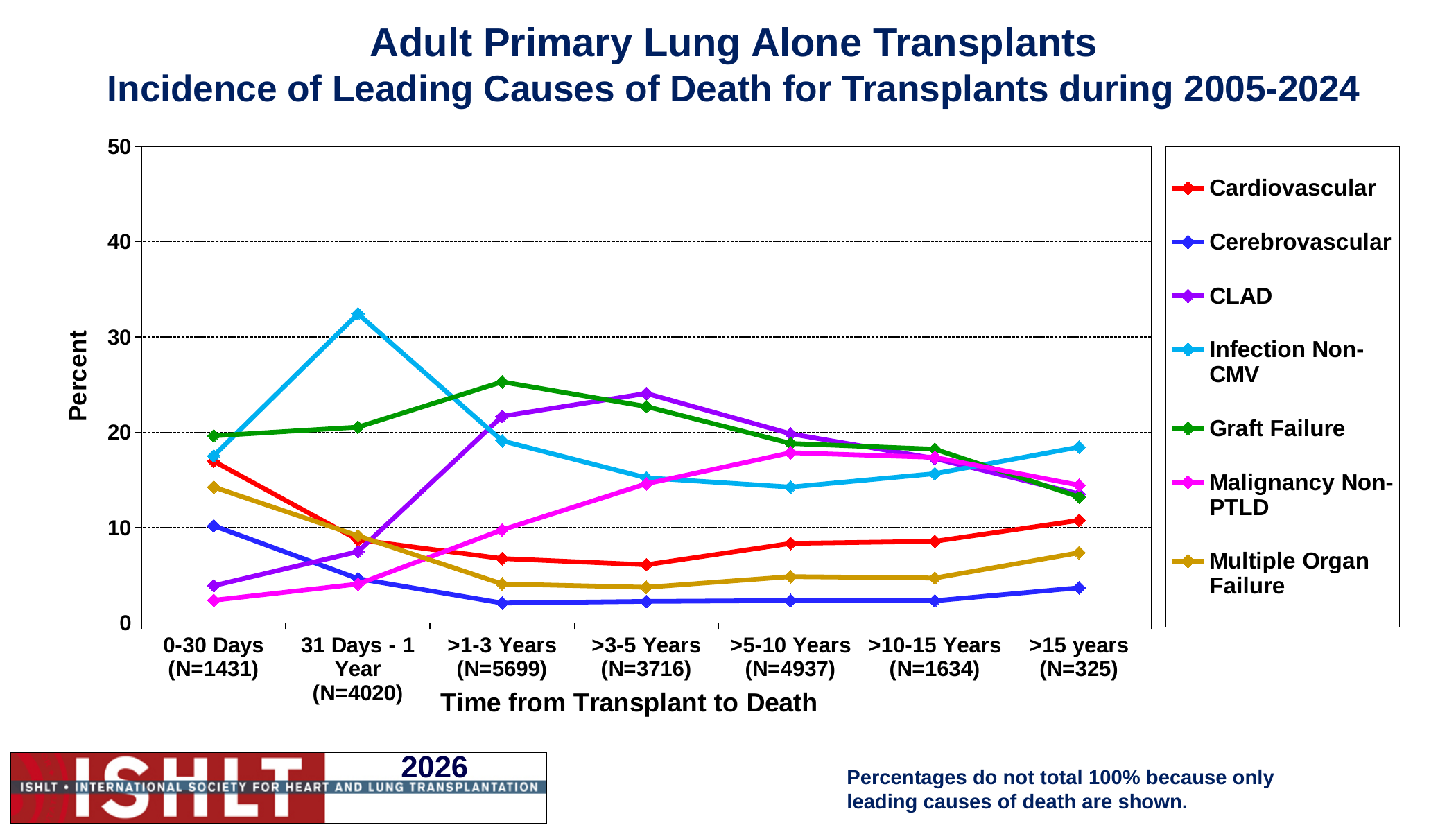

Adult Primary Lung Alone Transplants
Incidence of Leading Causes of Death for Transplants during 2005-2024

### Chart

| Category | Cardiovascular | Cerebrovascular | CLAD | Infection Non-CMV | Graft Failure | Malignancy Non-PTLD | Multiple Organ Failure |
|---|---|---|---|---|---|---|---|
| 0-30 Days (N=1431) | 16.98 | 10.2 | 3.91 | 17.54 | 19.64 | 2.38 | 14.26 |
| 31 Days - 1 Year (N=4020) | 8.73 | 4.65 | 7.49 | 32.44 | 20.55 | 4.08 | 9.15 |
| >1-3 Years (N=5699) | 6.76 | 2.09 | 21.69 | 19.11 | 25.3 | 9.77 | 4.09 |
| >3-5 Years (N=3716) | 6.11 | 2.26 | 24.09 | 15.23 | 22.71 | 14.61 | 3.74 |
| >5-10 Years (N=4937) | 8.35 | 2.35 | 19.85 | 14.26 | 18.84 | 17.87 | 4.86 |
| >10-15 Years (N=1634) | 8.57 | 2.33 | 17.26 | 15.67 | 18.24 | 17.38 | 4.71 |
| >15 years (N=325) | 10.77 | 3.69 | 13.54 | 18.46 | 13.23 | 14.46 | 7.38 |
Percentages do not total 100% because only leading causes of death are shown.